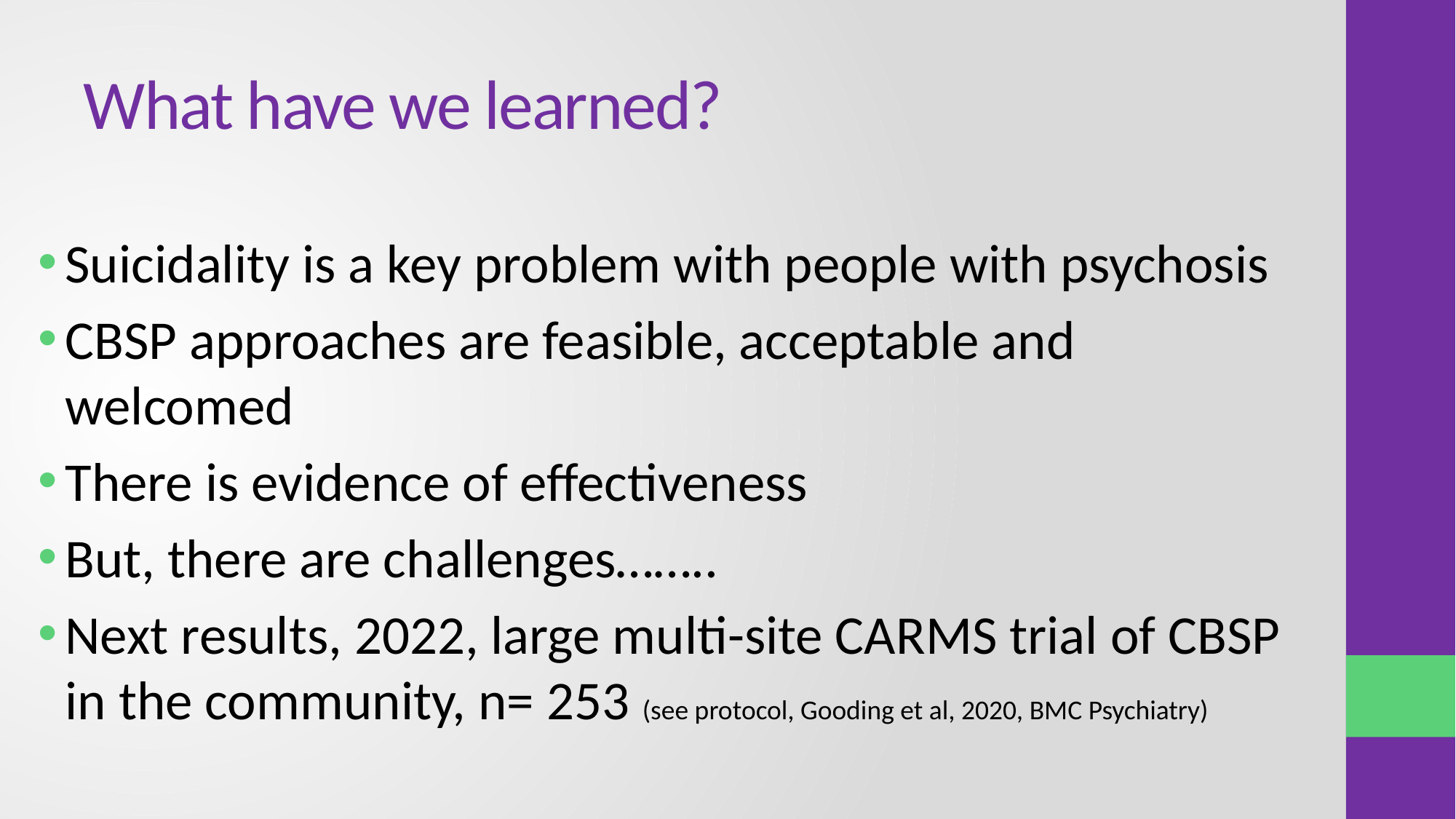

# What have we learned?
Suicidality is a key problem with people with psychosis
CBSP approaches are feasible, acceptable and welcomed
There is evidence of effectiveness
But, there are challenges……..
Next results, 2022, large multi-site CARMS trial of CBSP in the community, n= 253 (see protocol, Gooding et al, 2020, BMC Psychiatry)